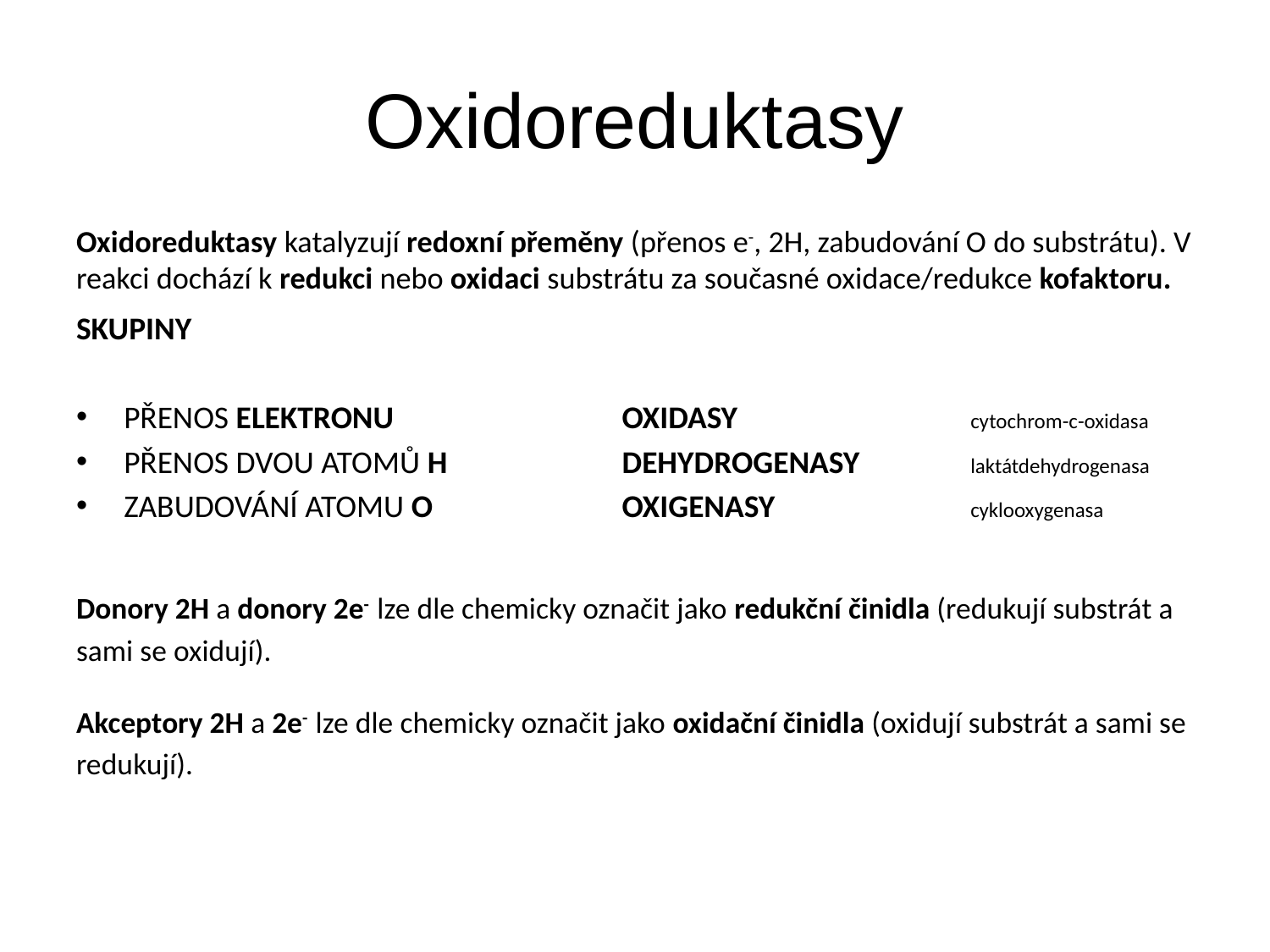

# Oxidoreduktasy
Oxidoreduktasy katalyzují redoxní přeměny (přenos e-, 2H, zabudování O do substrátu). V reakci dochází k redukci nebo oxidaci substrátu za současné oxidace/redukce kofaktoru.
SKUPINY

PŘENOS ELEKTRONU	OXIDASY	cytochrom-c-oxidasa
PŘENOS DVOU ATOMŮ H	DEHYDROGENASY	laktátdehydrogenasa
ZABUDOVÁNÍ ATOMU O	OXIGENASY	cyklooxygenasa

Donory 2H a donory 2e-  lze dle chemicky označit jako redukční činidla (redukují substrát a
sami se oxidují).

Akceptory 2H a 2e-  lze dle chemicky označit jako oxidační činidla (oxidují substrát a sami se
redukují).